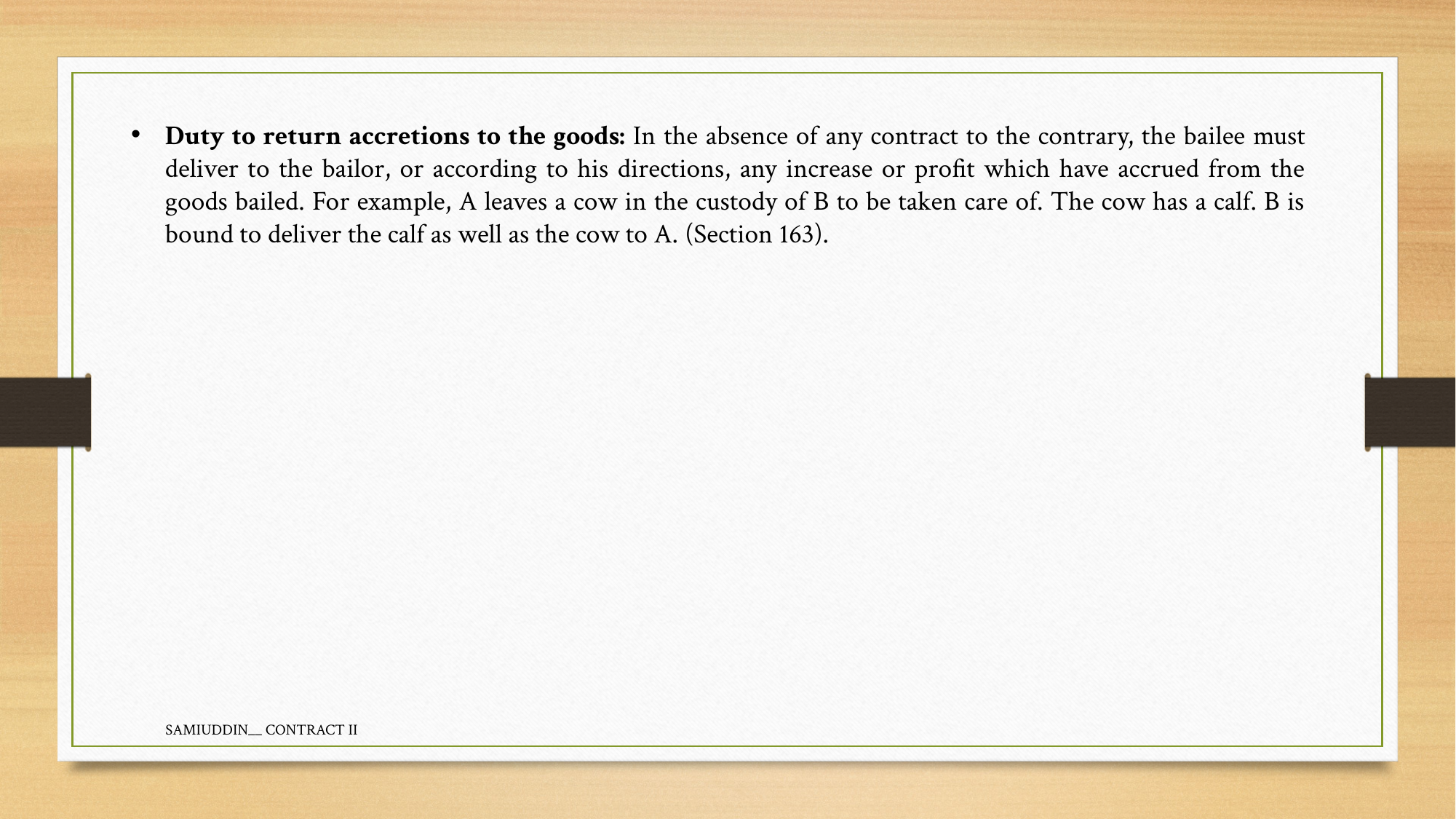

Duty to return accretions to the goods: In the absence of any contract to the contrary, the bailee must deliver to the bailor, or according to his directions, any increase or profit which have accrued from the goods bailed. For example, A leaves a cow in the custody of B to be taken care of. The cow has a calf. B is bound to deliver the calf as well as the cow to A. (Section 163).
SAMIUDDIN__ CONTRACT II